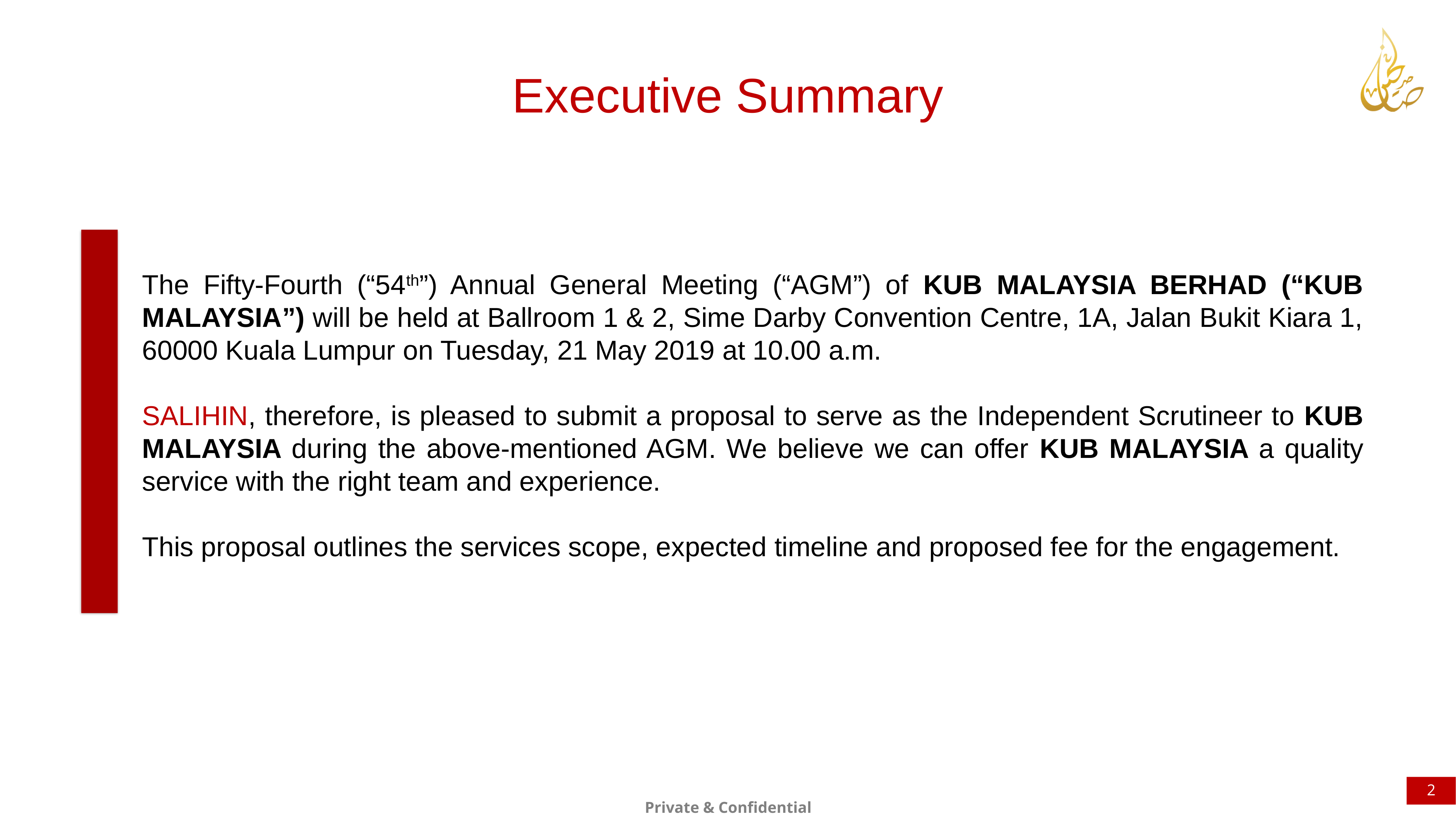

Executive Summary

The Fifty-Fourth (“54th”) Annual General Meeting (“AGM”) of KUB MALAYSIA BERHAD (“KUB MALAYSIA”) will be held at Ballroom 1 & 2, Sime Darby Convention Centre, 1A, Jalan Bukit Kiara 1, 60000 Kuala Lumpur on Tuesday, 21 May 2019 at 10.00 a.m.

SALIHIN, therefore, is pleased to submit a proposal to serve as the Independent Scrutineer to KUB MALAYSIA during the above-mentioned AGM. We believe we can offer KUB MALAYSIA a quality service with the right team and experience.

This proposal outlines the services scope, expected timeline and proposed fee for the engagement.
2